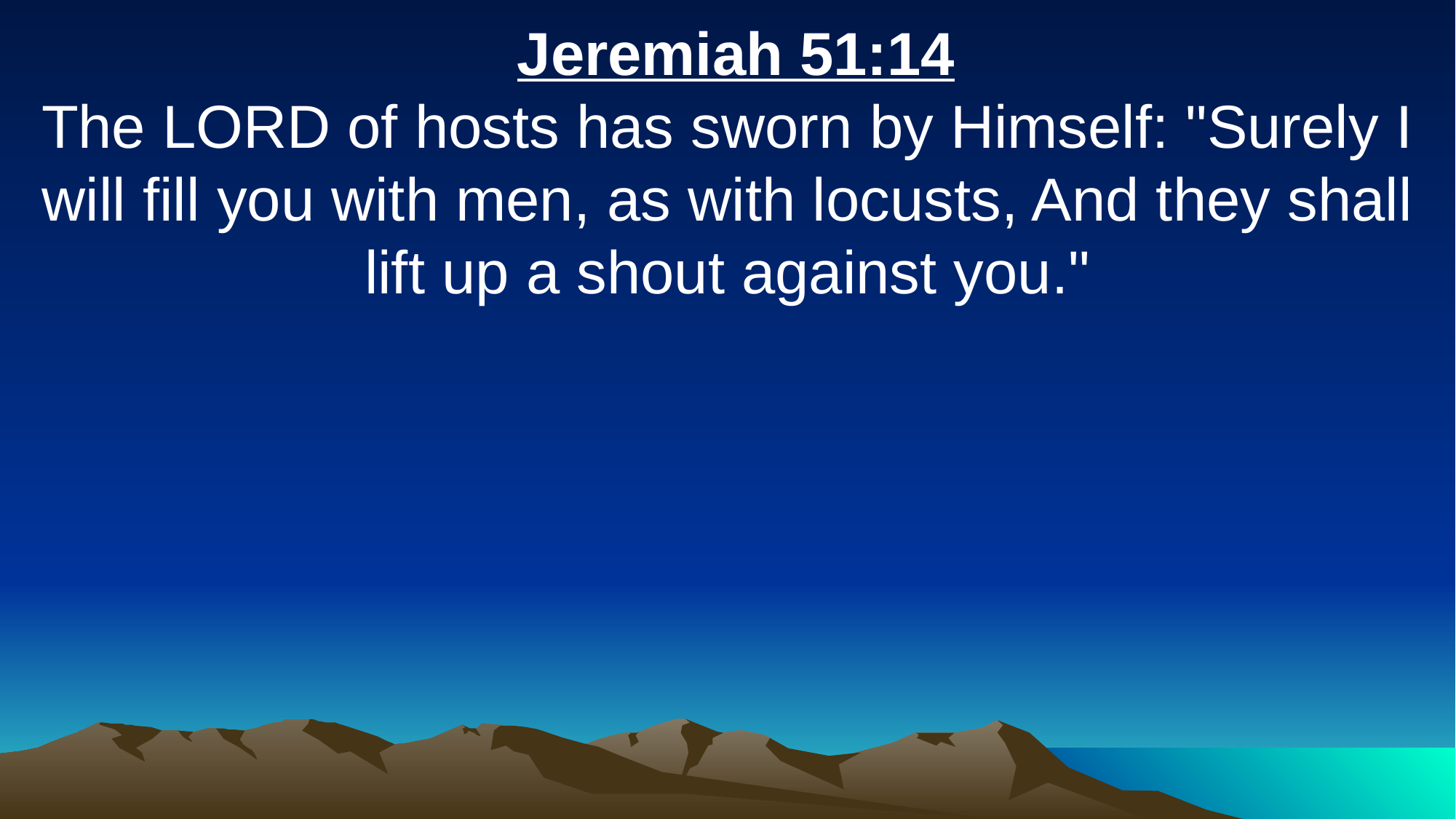

Jeremiah 51:14
The LORD of hosts has sworn by Himself: "Surely I will fill you with men, as with locusts, And they shall lift up a shout against you."